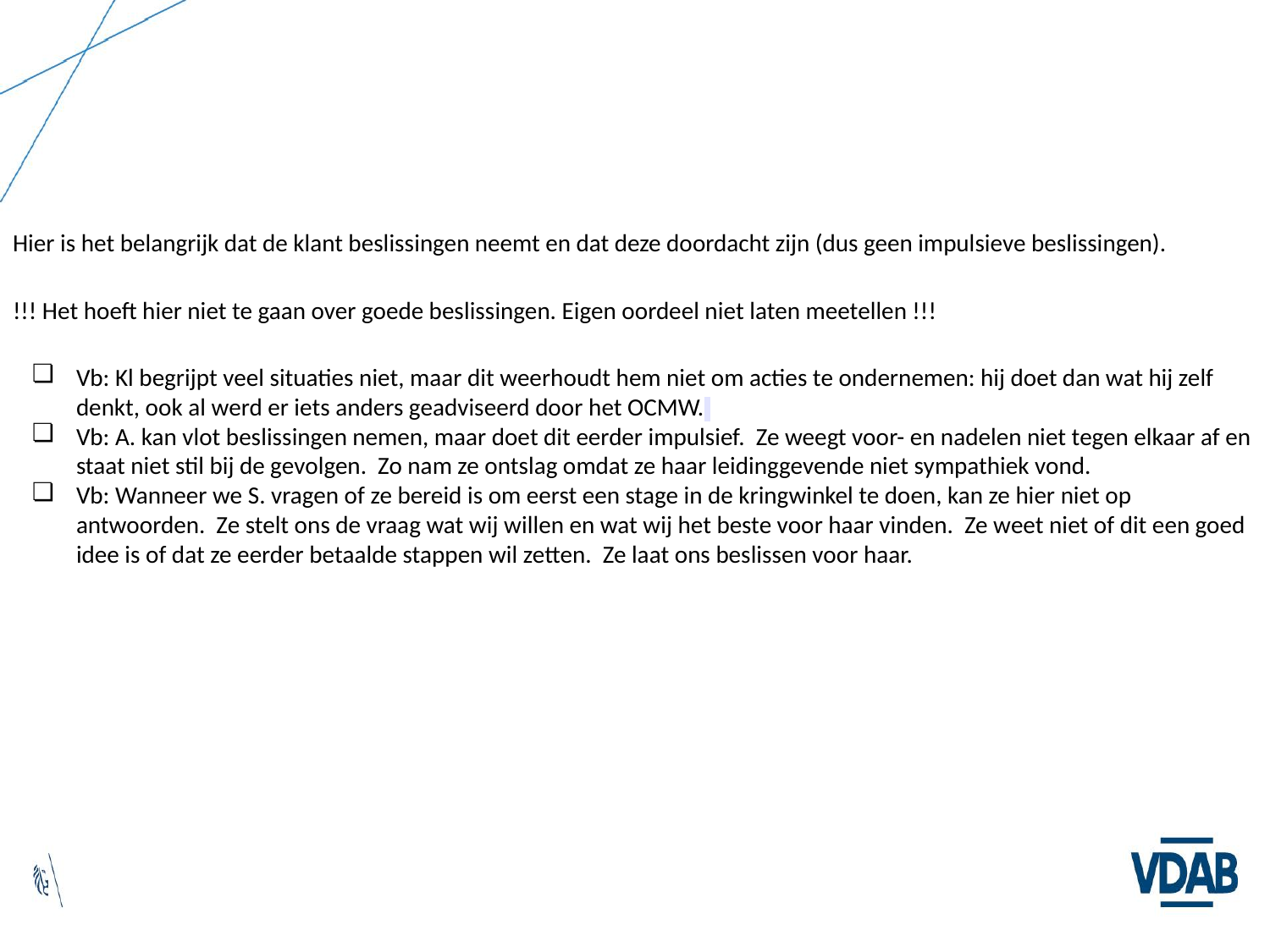

# Hier is het belangrijk dat de klant beslissingen neemt en dat deze doordacht zijn (dus geen impulsieve beslissingen).

!!! Het hoeft hier niet te gaan over goede beslissingen. Eigen oordeel niet laten meetellen !!!

Vb: Kl begrijpt veel situaties niet, maar dit weerhoudt hem niet om acties te ondernemen: hij doet dan wat hij zelf denkt, ook al werd er iets anders geadviseerd door het OCMW.
Vb: A. kan vlot beslissingen nemen, maar doet dit eerder impulsief.  Ze weegt voor- en nadelen niet tegen elkaar af en staat niet stil bij de gevolgen.  Zo nam ze ontslag omdat ze haar leidinggevende niet sympathiek vond.
Vb: Wanneer we S. vragen of ze bereid is om eerst een stage in de kringwinkel te doen, kan ze hier niet op antwoorden.  Ze stelt ons de vraag wat wij willen en wat wij het beste voor haar vinden.  Ze weet niet of dit een goed idee is of dat ze eerder betaalde stappen wil zetten.  Ze laat ons beslissen voor haar.